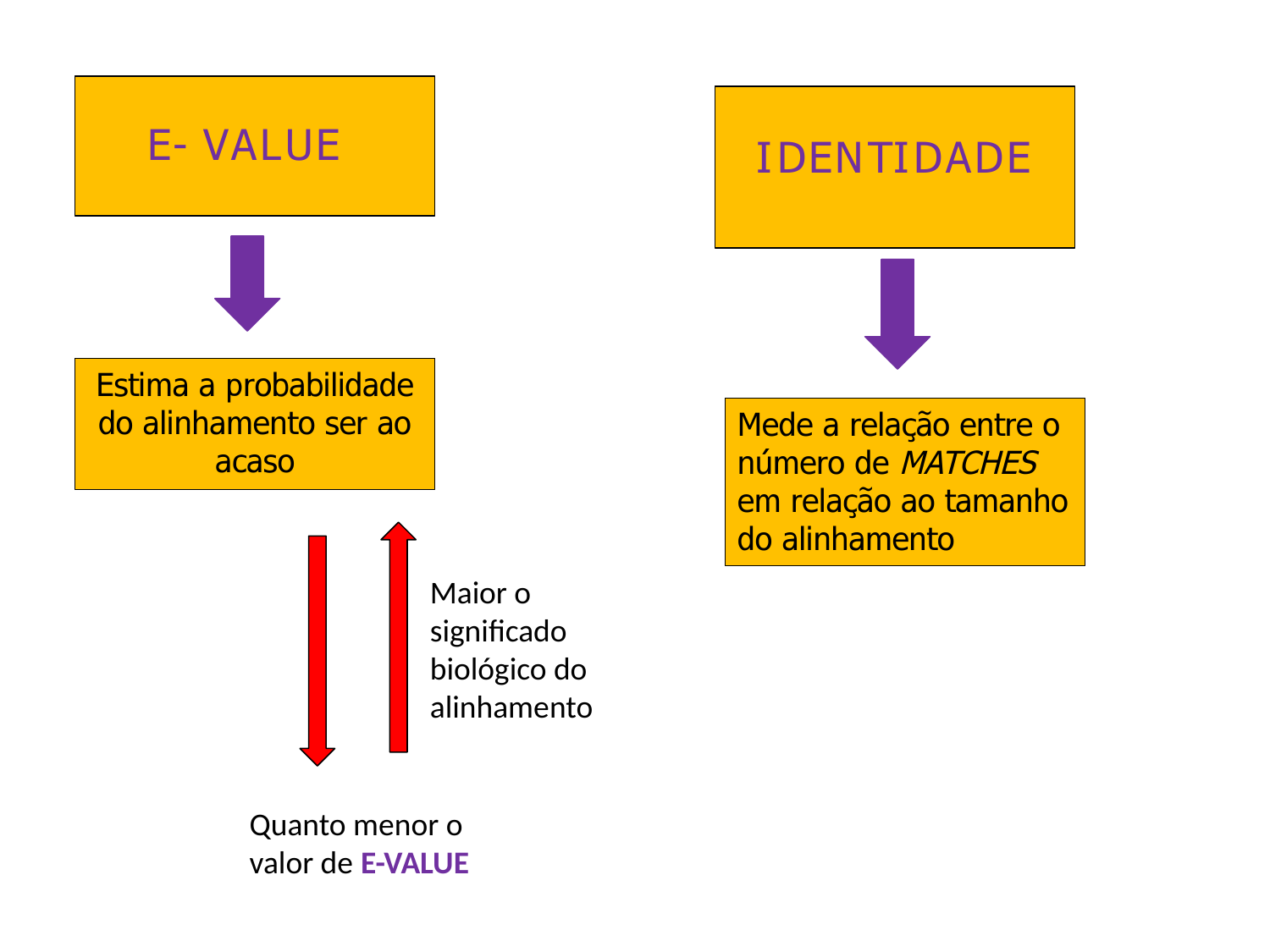

IDENTIDADE

Mede a relação entre o número de MATCHES em relação ao tamanho do alinhamento
E- VALUE

Estima a probabilidade do alinhamento ser ao acaso

Maior o significado biológico do alinhamento

Quanto menor o valor de E-VALUE